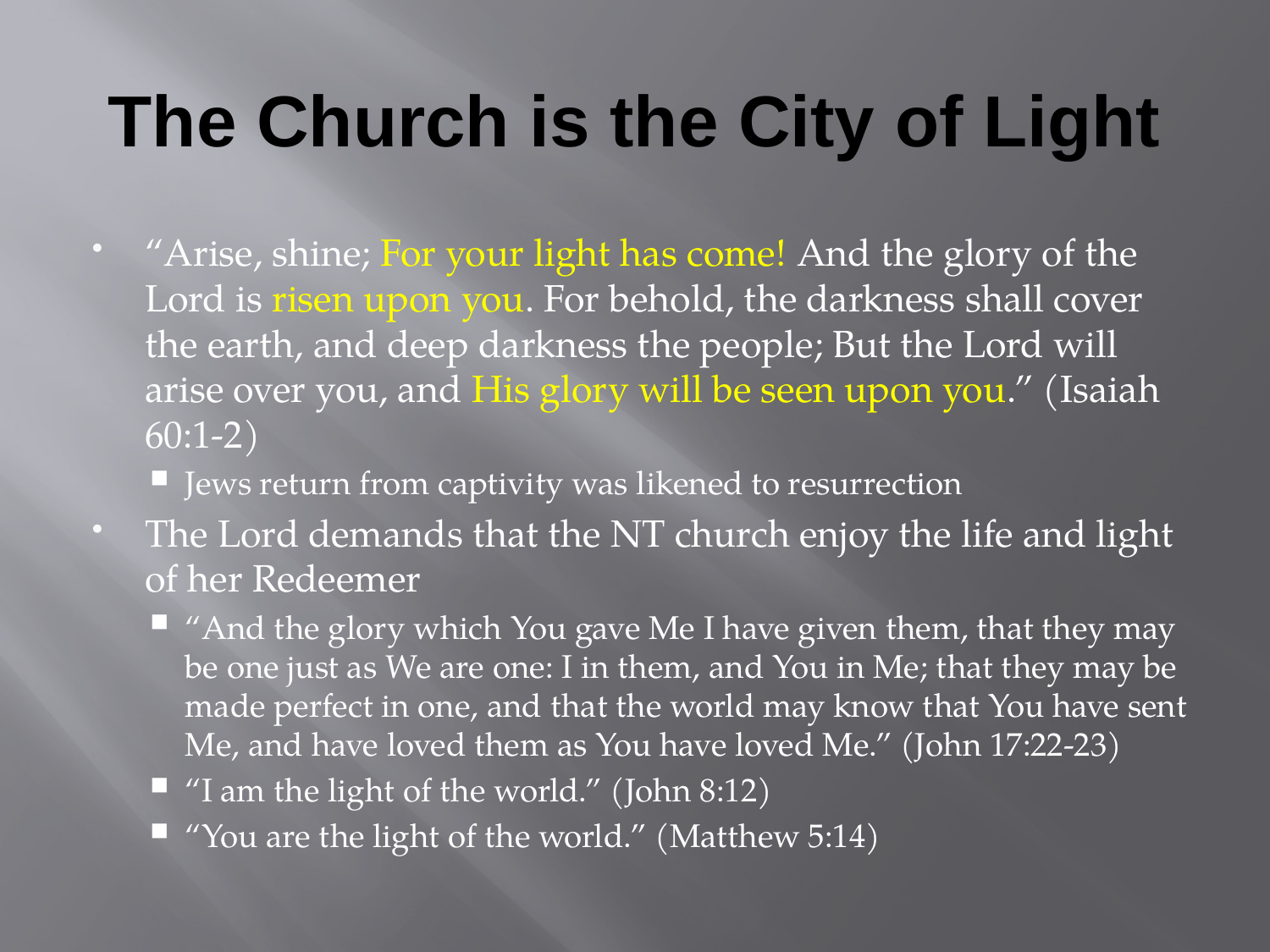

# The Church is the City of Light
“Arise, shine; For your light has come! And the glory of the Lord is risen upon you. For behold, the darkness shall cover the earth, and deep darkness the people; But the Lord will arise over you, and His glory will be seen upon you.” (Isaiah 60:1-2)
Jews return from captivity was likened to resurrection
The Lord demands that the NT church enjoy the life and light of her Redeemer
“And the glory which You gave Me I have given them, that they may be one just as We are one: I in them, and You in Me; that they may be made perfect in one, and that the world may know that You have sent Me, and have loved them as You have loved Me.” (John 17:22-23)
“I am the light of the world.” (John 8:12)
“You are the light of the world.” (Matthew 5:14)